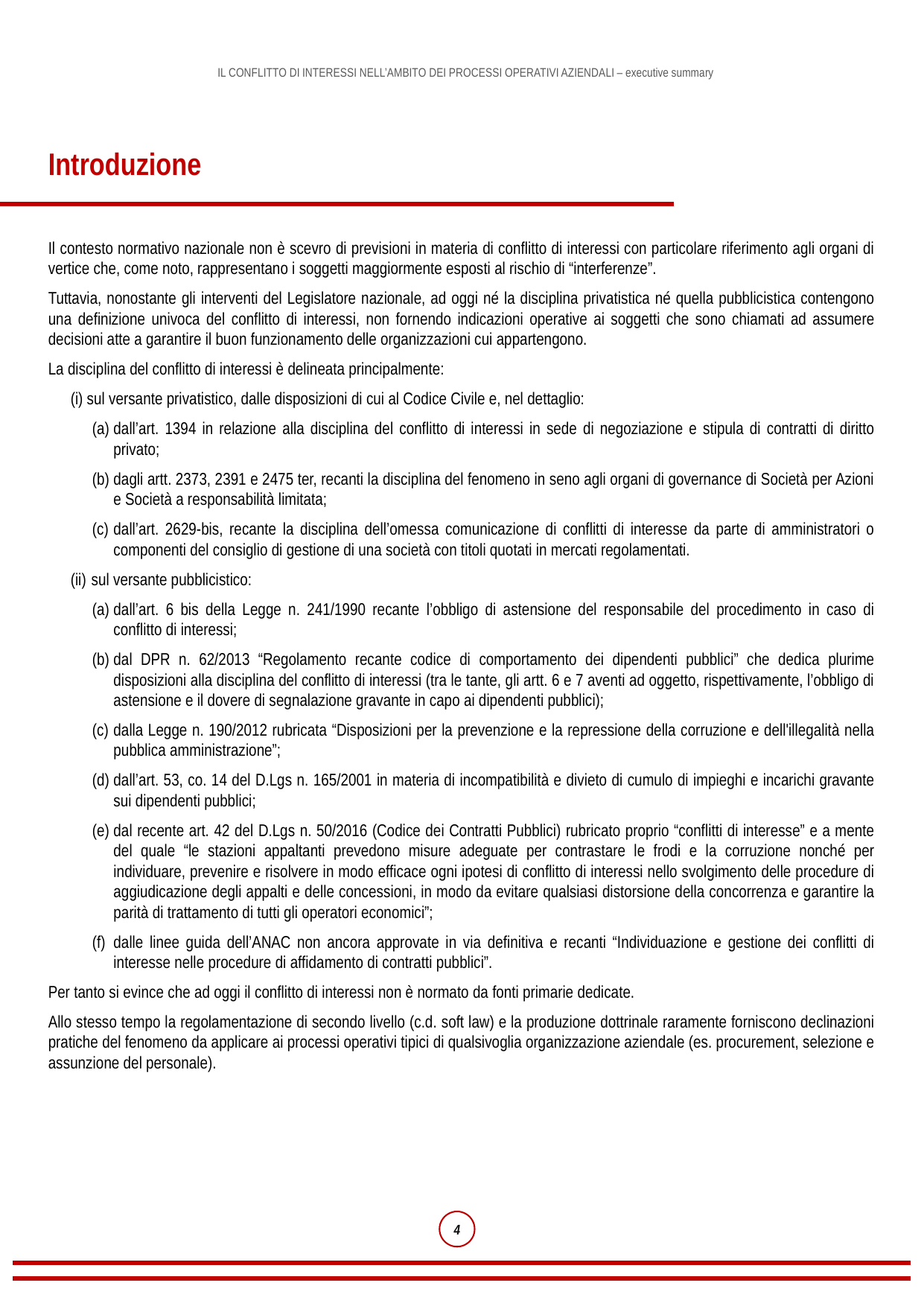

Introduzione

Il contesto normativo nazionale non è scevro di previsioni in materia di conflitto di interessi con particolare riferimento agli organi di vertice che, come noto, rappresentano i soggetti maggiormente esposti al rischio di “interferenze”.
Tuttavia, nonostante gli interventi del Legislatore nazionale, ad oggi né la disciplina privatistica né quella pubblicistica contengono una definizione univoca del conflitto di interessi, non fornendo indicazioni operative ai soggetti che sono chiamati ad assumere decisioni atte a garantire il buon funzionamento delle organizzazioni cui appartengono.
La disciplina del conflitto di interessi è delineata principalmente:
(i) sul versante privatistico, dalle disposizioni di cui al Codice Civile e, nel dettaglio:
(a)	dall’art. 1394 in relazione alla disciplina del conflitto di interessi in sede di negoziazione e stipula di contratti di diritto privato;
(b)	dagli artt. 2373, 2391 e 2475 ter, recanti la disciplina del fenomeno in seno agli organi di governance di Società per Azioni e Società a responsabilità limitata;
(c)	dall’art. 2629-bis, recante la disciplina dell’omessa comunicazione di conflitti di interesse da parte di amministratori o componenti del consiglio di gestione di una società con titoli quotati in mercati regolamentati.
(ii)	sul versante pubblicistico:
(a)	dall’art. 6 bis della Legge n. 241/1990 recante l’obbligo di astensione del responsabile del procedimento in caso di conflitto di interessi;
(b)	dal DPR n. 62/2013 “Regolamento recante codice di comportamento dei dipendenti pubblici” che dedica plurime disposizioni alla disciplina del conflitto di interessi (tra le tante, gli artt. 6 e 7 aventi ad oggetto, rispettivamente, l’obbligo di astensione e il dovere di segnalazione gravante in capo ai dipendenti pubblici);
(c)	dalla Legge n. 190/2012 rubricata “Disposizioni per la prevenzione e la repressione della corruzione e dell'illegalità nella pubblica amministrazione”;
(d)	dall’art. 53, co. 14 del D.Lgs n. 165/2001 in materia di incompatibilità e divieto di cumulo di impieghi e incarichi gravante sui dipendenti pubblici;
(e)	dal recente art. 42 del D.Lgs n. 50/2016 (Codice dei Contratti Pubblici) rubricato proprio “conflitti di interesse” e a mente del quale “le stazioni appaltanti prevedono misure adeguate per contrastare le frodi e la corruzione nonché per individuare, prevenire e risolvere in modo efficace ogni ipotesi di conflitto di interessi nello svolgimento delle procedure di aggiudicazione degli appalti e delle concessioni, in modo da evitare qualsiasi distorsione della concorrenza e garantire la parità di trattamento di tutti gli operatori economici”;
(f)	dalle linee guida dell’ANAC non ancora approvate in via definitiva e recanti “Individuazione e gestione dei conflitti di interesse nelle procedure di affidamento di contratti pubblici”.
Per tanto si evince che ad oggi il conflitto di interessi non è normato da fonti primarie dedicate.
Allo stesso tempo la regolamentazione di secondo livello (c.d. soft law) e la produzione dottrinale raramente forniscono declinazioni pratiche del fenomeno da applicare ai processi operativi tipici di qualsivoglia organizzazione aziendale (es. procurement, selezione e assunzione del personale).